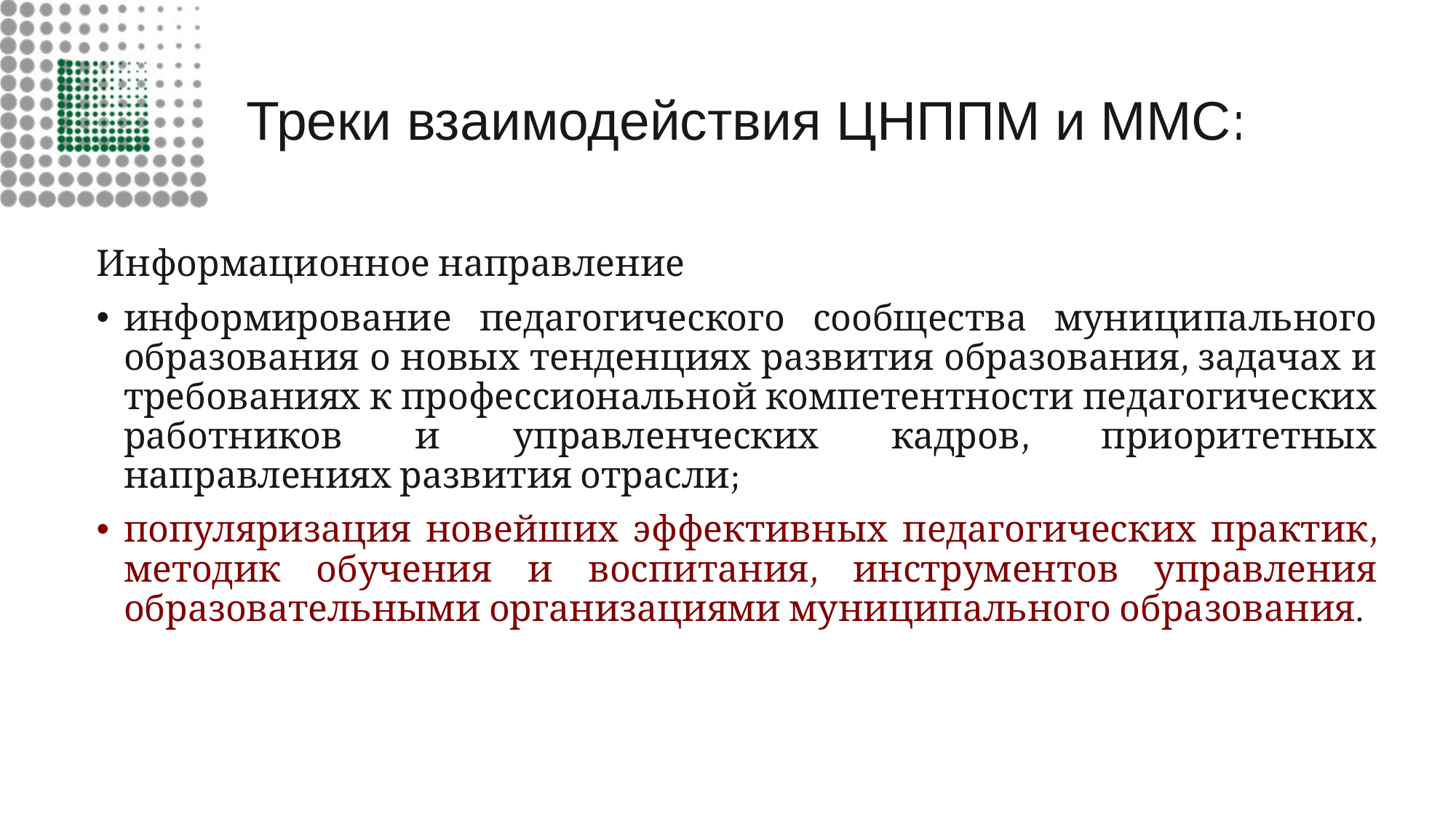

# Треки взаимодействия ЦНППМ и ММС:
Информационное направление
информирование педагогического сообщества муниципального образования о новых тенденциях развития образования, задачах и требованиях к профессиональной компетентности педагогических работников и управленческих кадров, приоритетных направлениях развития отрасли;
популяризация новейших эффективных педагогических практик, методик обучения и воспитания, инструментов управления образовательными организациями муниципального образования.